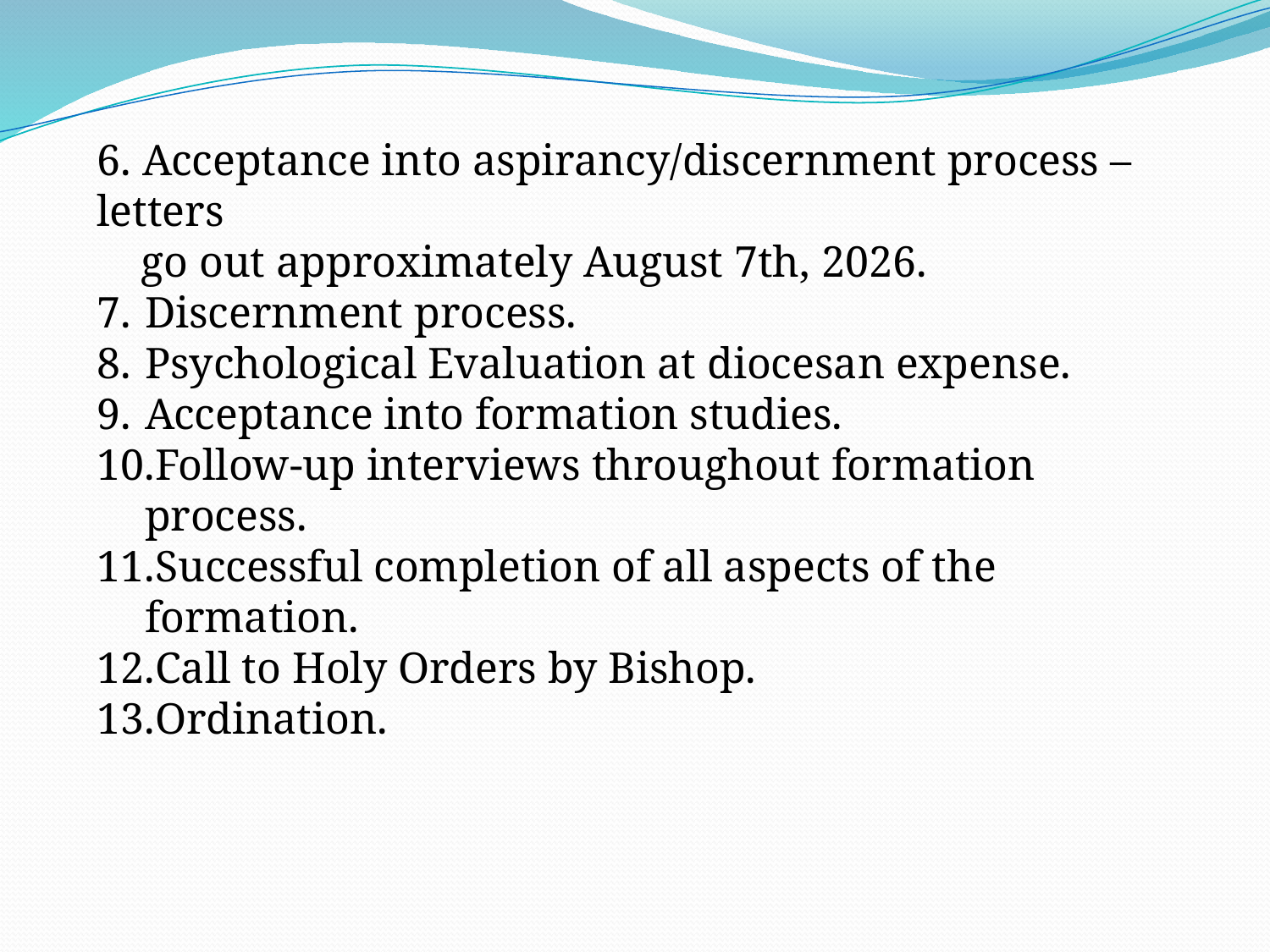

6. Acceptance into aspirancy/discernment process – letters
    go out approximately August 7th, 2026.
Discernment process.
Psychological Evaluation at diocesan expense.
Acceptance into formation studies.
Follow-up interviews throughout formation process.
Successful completion of all aspects of the formation.
Call to Holy Orders by Bishop.
Ordination.